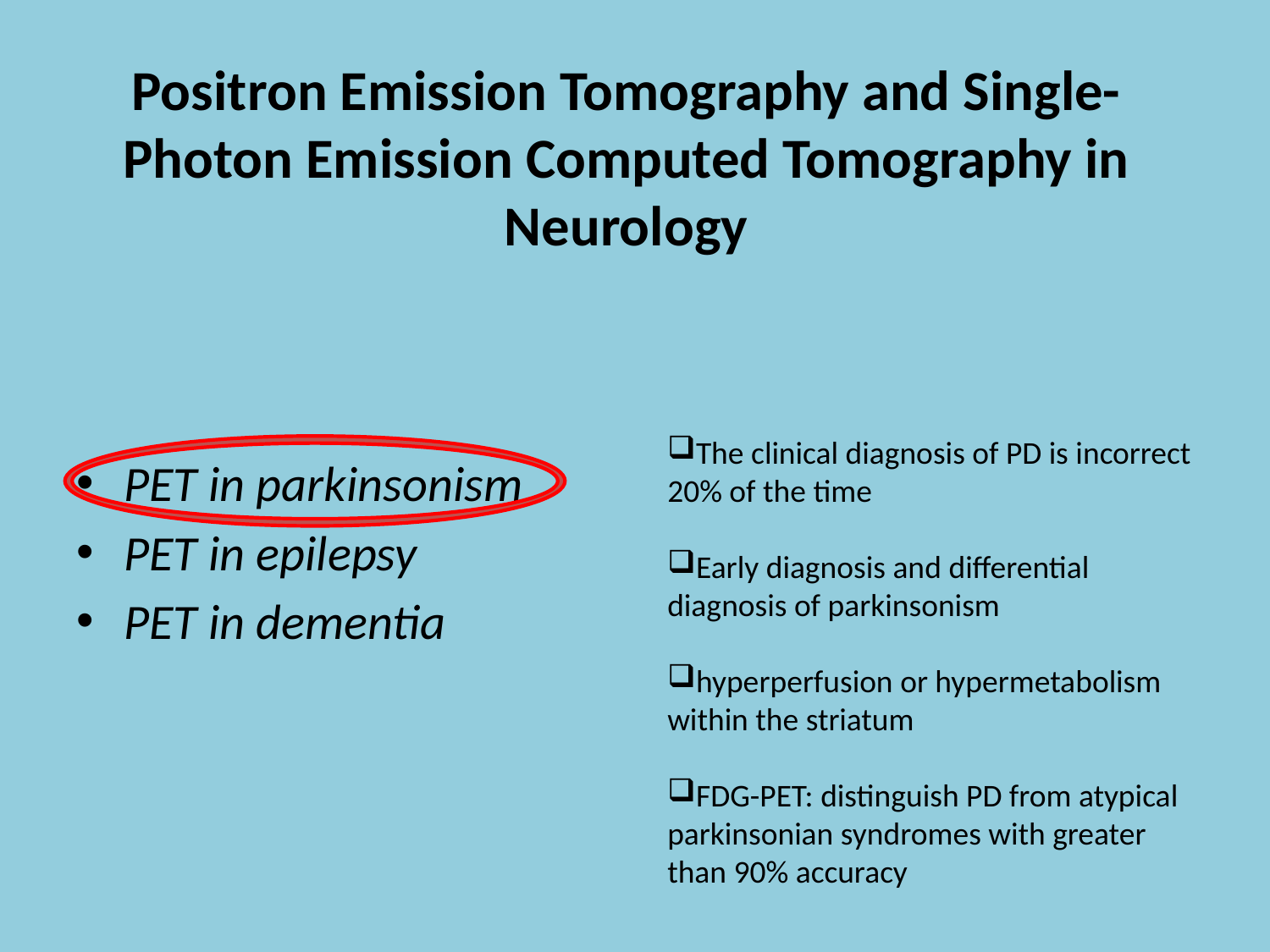

# Positron Emission Tomography and Single-Photon Emission Computed Tomography in Neurology
The clinical diagnosis of PD is incorrect 20% of the time

Early diagnosis and differential diagnosis of parkinsonism

hyperperfusion or hypermetabolism within the striatum

FDG-PET: distinguish PD from atypical parkinsonian syndromes with greater than 90% accuracy

PET in parkinsonism
PET in epilepsy
PET in dementia